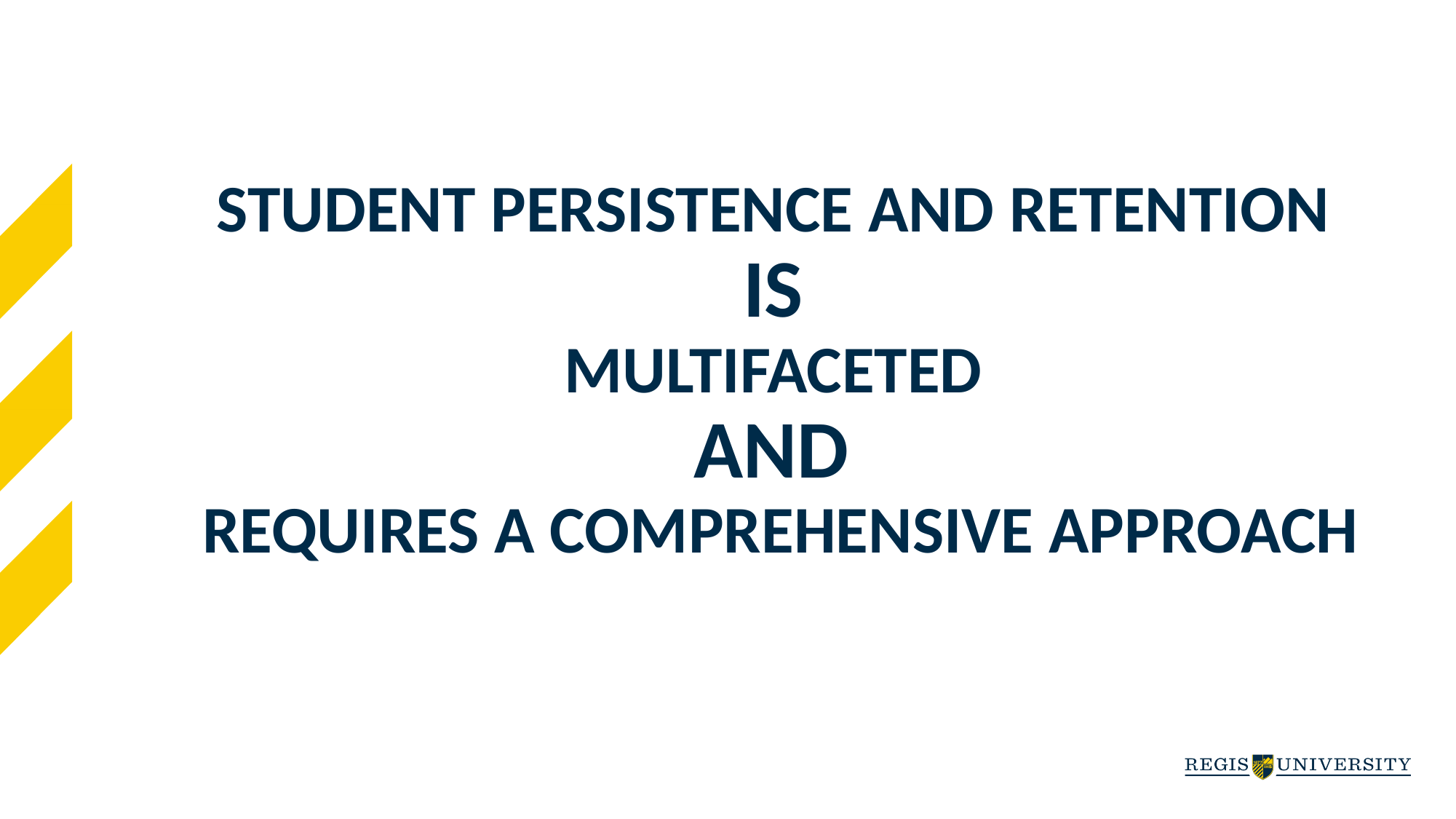

# Student Persistence and Retention Is Multifaceted and Requires a Comprehensive Approach